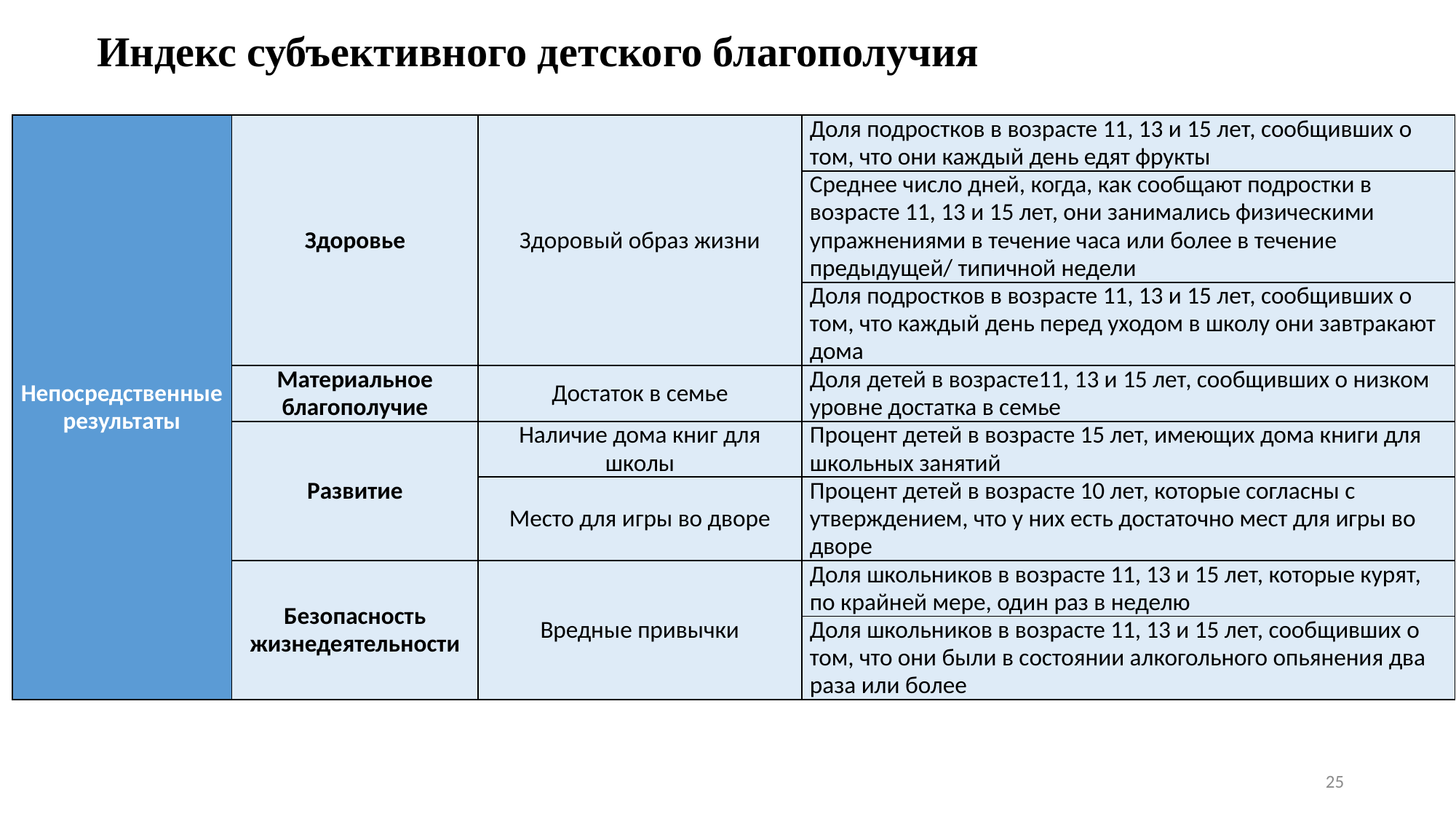

# Индекс субъективного детского благополучия
| Непосредственные результаты | Здоровье | Здоровый образ жизни | Доля подростков в возрасте 11, 13 и 15 лет, сообщивших о том, что они каждый день едят фрукты |
| --- | --- | --- | --- |
|  |  |  | Среднее число дней, когда, как сообщают подростки в возрасте 11, 13 и 15 лет, они занимались физическими упражнениями в течение часа или более в течение предыдущей/ типичной недели |
|  |  |  | Доля подростков в возрасте 11, 13 и 15 лет, сообщивших о том, что каждый день перед уходом в школу они завтракают дома |
|  | Материальное благополучие | Достаток в семье | Доля детей в возрасте11, 13 и 15 лет, сообщивших о низком уровне достатка в семье |
|  | Развитие | Наличие дома книг для школы | Процент детей в возрасте 15 лет, имеющих дома книги для школьных занятий |
|  |  | Место для игры во дворе | Процент детей в возрасте 10 лет, которые согласны с утверждением, что у них есть достаточно мест для игры во дворе |
|  | Безопасность жизнедеятель­ности | Вредные привычки | Доля школьников в возрасте 11, 13 и 15 лет, которые курят, по крайней мере, один раз в неделю |
|  |  |  | Доля школьников в возрасте 11, 13 и 15 лет, сообщивших о том, что они были в состоянии алкогольного опьянения два раза или более |
25